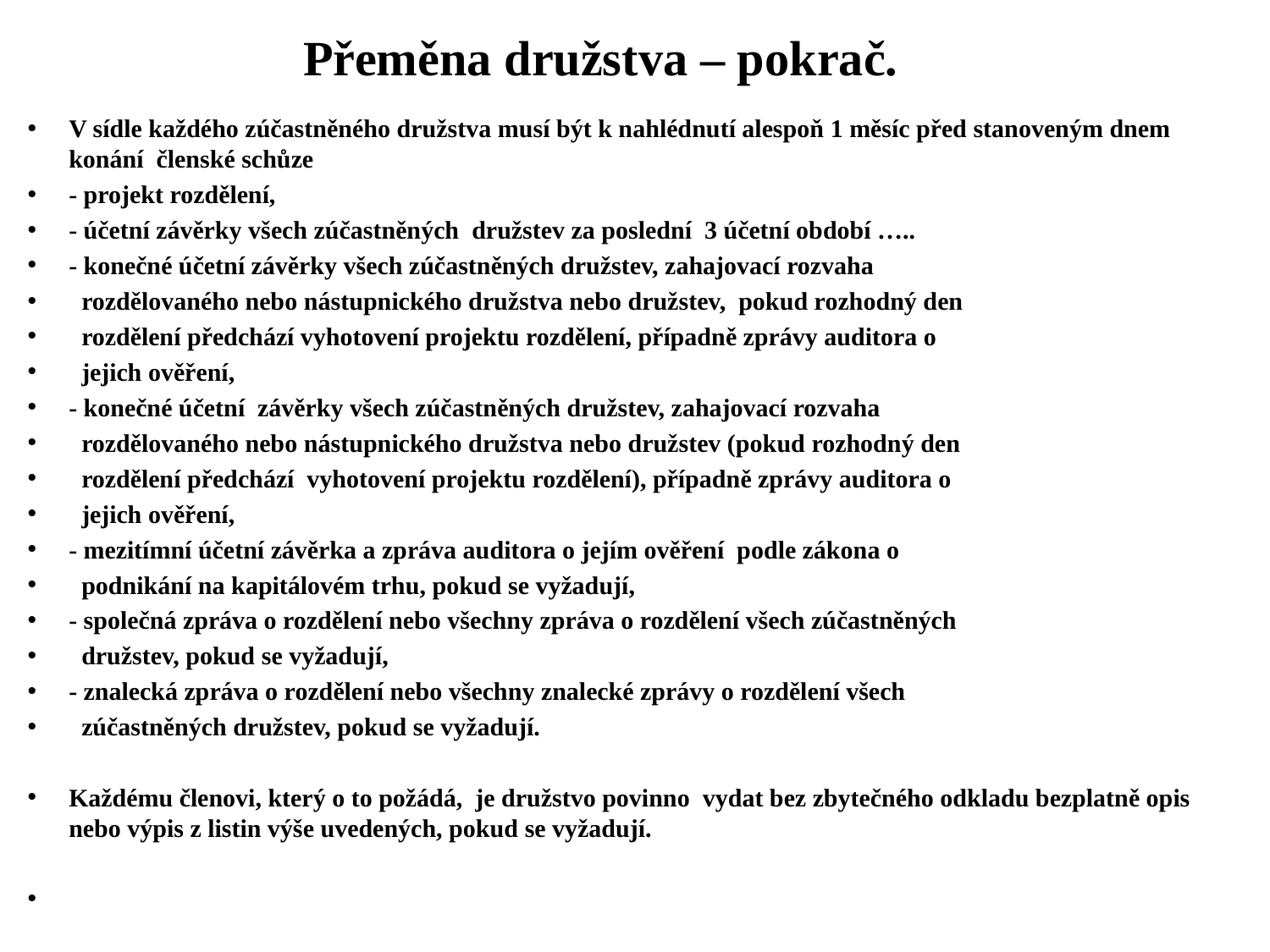

# Přeměna družstva – pokrač.
V sídle každého zúčastněného družstva musí být k nahlédnutí alespoň 1 měsíc před stanoveným dnem konání  členské schůze
- projekt rozdělení,
- účetní závěrky všech zúčastněných  družstev za poslední  3 účetní období …..
- konečné účetní závěrky všech zúčastněných družstev, zahajovací rozvaha
  rozdělovaného nebo nástupnického družstva nebo družstev,  pokud rozhodný den
  rozdělení předchází vyhotovení projektu rozdělení, případně zprávy auditora o
  jejich ověření,
- konečné účetní  závěrky všech zúčastněných družstev, zahajovací rozvaha
  rozdělovaného nebo nástupnického družstva nebo družstev (pokud rozhodný den
  rozdělení předchází  vyhotovení projektu rozdělení), případně zprávy auditora o
  jejich ověření,
- mezitímní účetní závěrka a zpráva auditora o jejím ověření  podle zákona o
  podnikání na kapitálovém trhu, pokud se vyžadují,
- společná zpráva o rozdělení nebo všechny zpráva o rozdělení všech zúčastněných
  družstev, pokud se vyžadují,
- znalecká zpráva o rozdělení nebo všechny znalecké zprávy o rozdělení všech
  zúčastněných družstev, pokud se vyžadují.

Každému členovi, který o to požádá,  je družstvo povinno  vydat bez zbytečného odkladu bezplatně opis nebo výpis z listin výše uvedených, pokud se vyžadují.